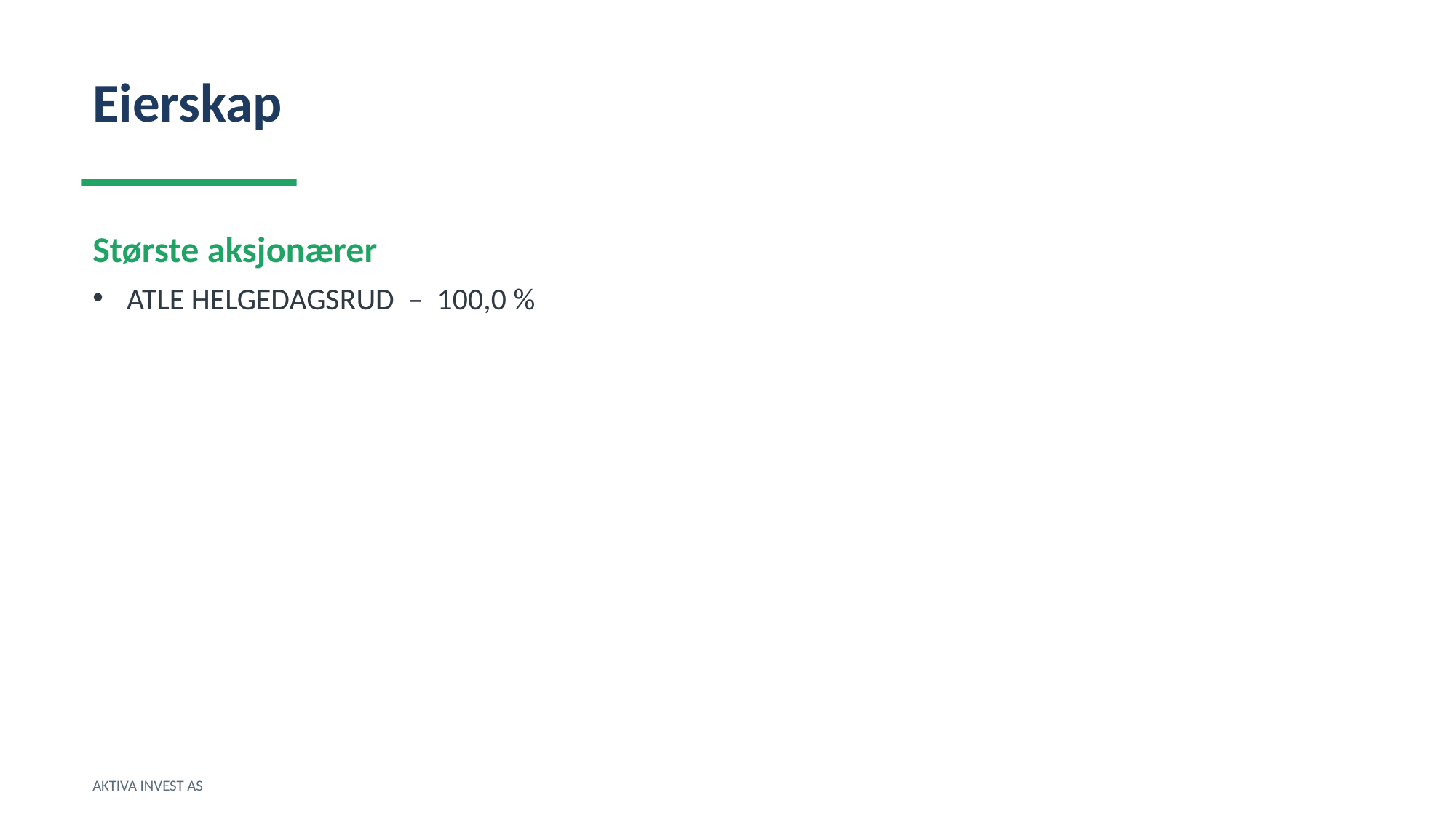

Eierskap

Største aksjonærer
ATLE HELGEDAGSRUD  –  100,0 %
AKTIVA INVEST AS